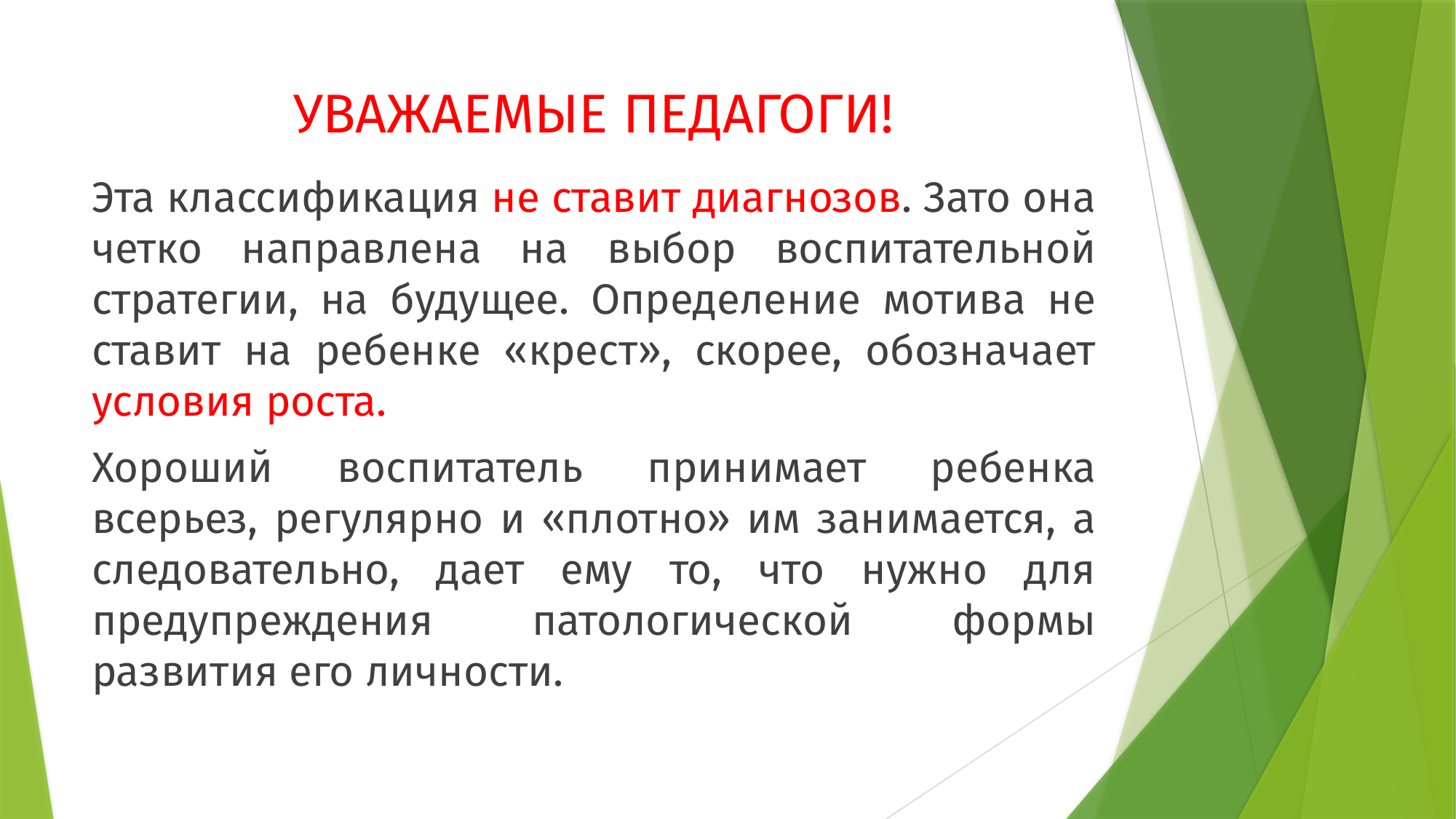

# УВАЖАЕМЫЕ ПЕДАГОГИ!
Эта классификация не ставит диагнозов. Зато она четко направлена на выбор воспитательной стратегии, на будущее. Определение мотива не ставит на ребенке «крест», скорее, обозначает условия роста.
Хороший воспитатель принимает ребенка всерьез, регулярно и «плотно» им занимается, а следовательно, дает ему то, что нужно для предупреждения патологической формы развития его личности.